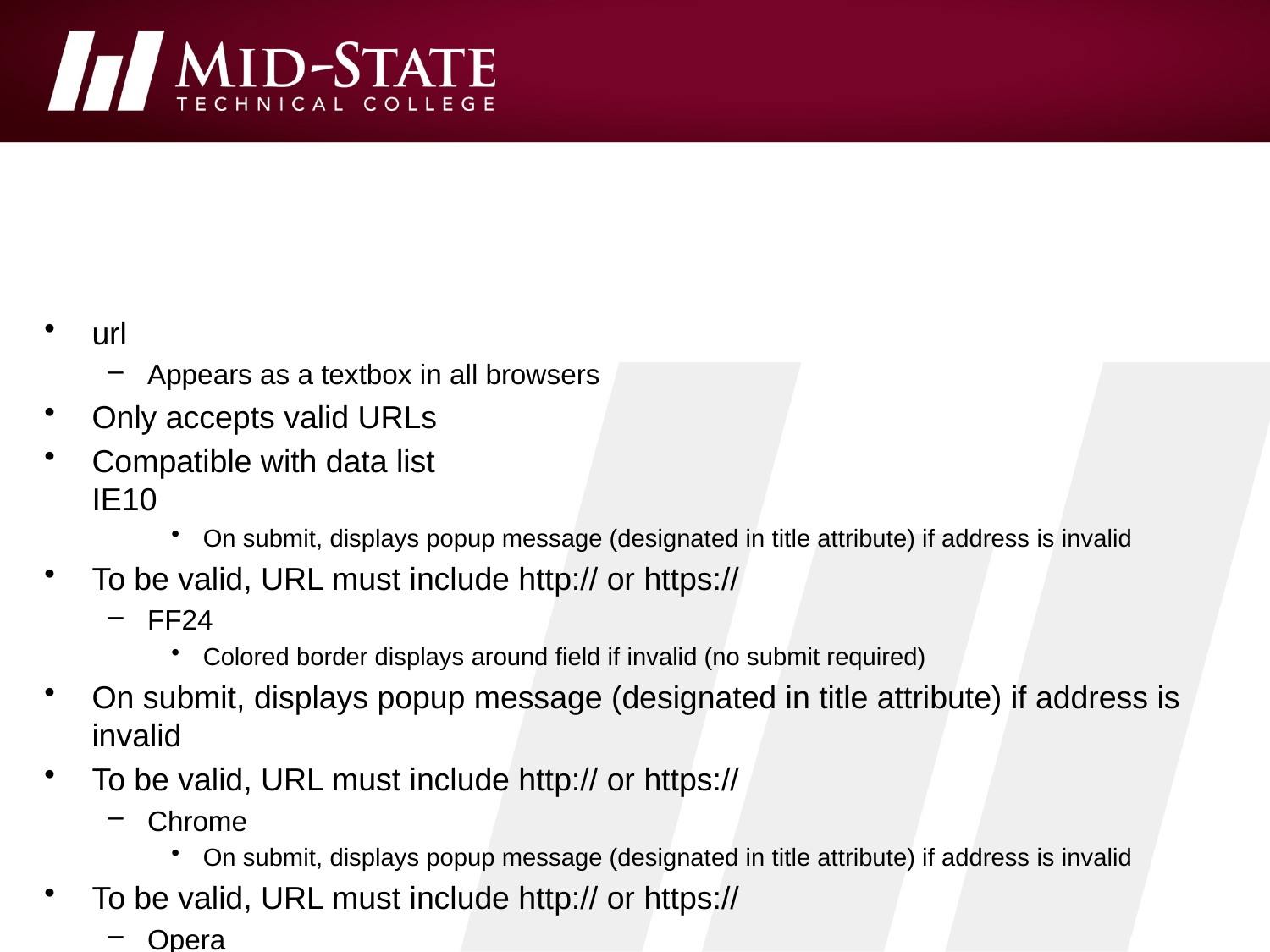

#
url
Appears as a textbox in all browsers
Only accepts valid URLs
Compatible with data list
IE10
On submit, displays popup message (designated in title attribute) if address is invalid
To be valid, URL must include http:// or https://
FF24
Colored border displays around field if invalid (no submit required)
On submit, displays popup message (designated in title attribute) if address is invalid
To be valid, URL must include http:// or https://
Chrome
On submit, displays popup message (designated in title attribute) if address is invalid
To be valid, URL must include http:// or https://
Opera
Seems to accept anything, adding http:// to the beginning automatically